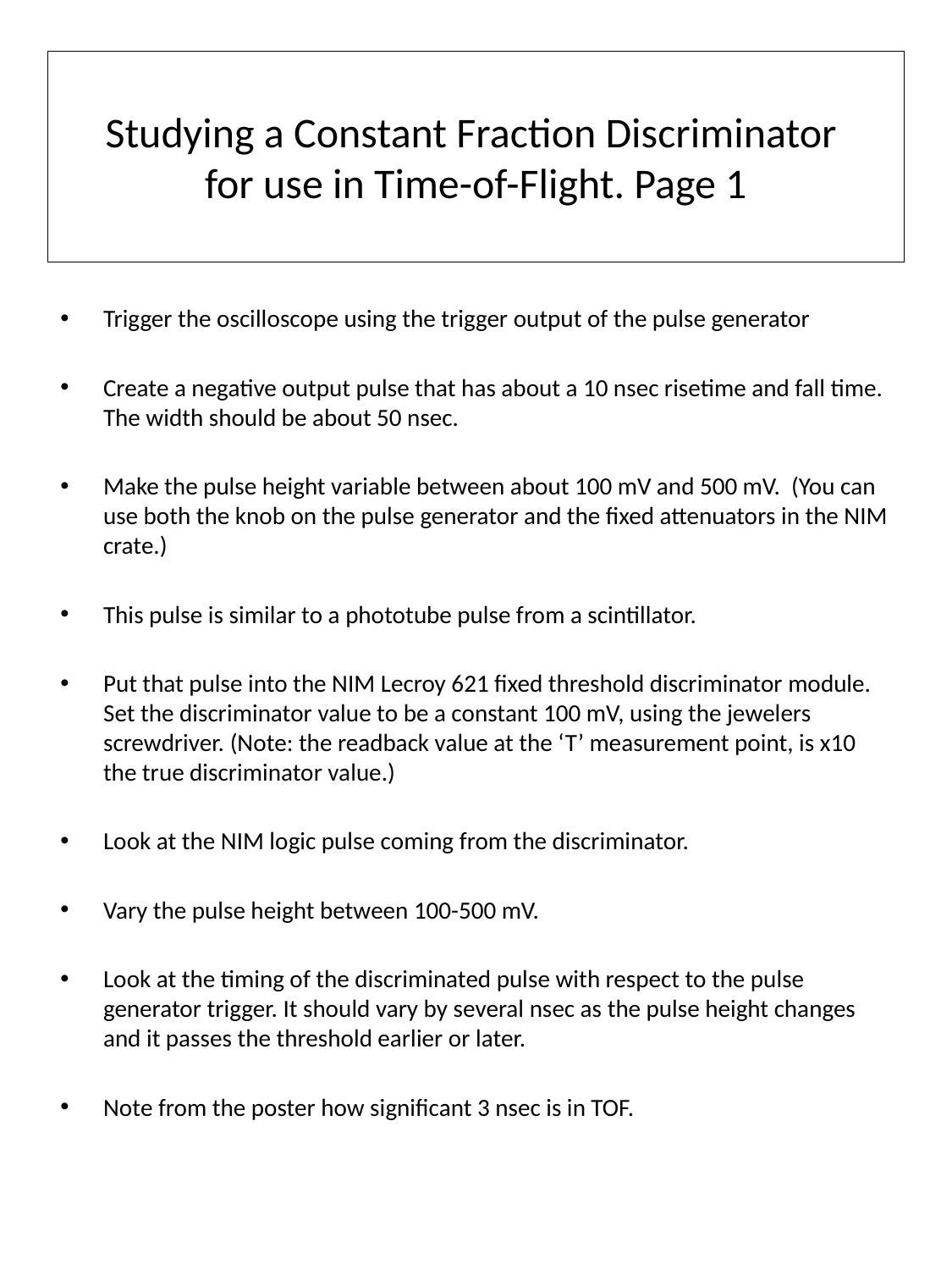

# Studying a Constant Fraction Discriminator for use in Time-of-Flight. Page 1
Trigger the oscilloscope using the trigger output of the pulse generator

Create a negative output pulse that has about a 10 nsec risetime and fall time. The width should be about 50 nsec.

Make the pulse height variable between about 100 mV and 500 mV.  (You can use both the knob on the pulse generator and the fixed attenuators in the NIM crate.)

This pulse is similar to a phototube pulse from a scintillator.

Put that pulse into the NIM Lecroy 621 fixed threshold discriminator module. Set the discriminator value to be a constant 100 mV, using the jewelers screwdriver. (Note: the readback value at the ‘T’ measurement point, is x10 the true discriminator value.)

Look at the NIM logic pulse coming from the discriminator.

Vary the pulse height between 100-500 mV.

Look at the timing of the discriminated pulse with respect to the pulse generator trigger. It should vary by several nsec as the pulse height changes and it passes the threshold earlier or later.

Note from the poster how significant 3 nsec is in TOF.